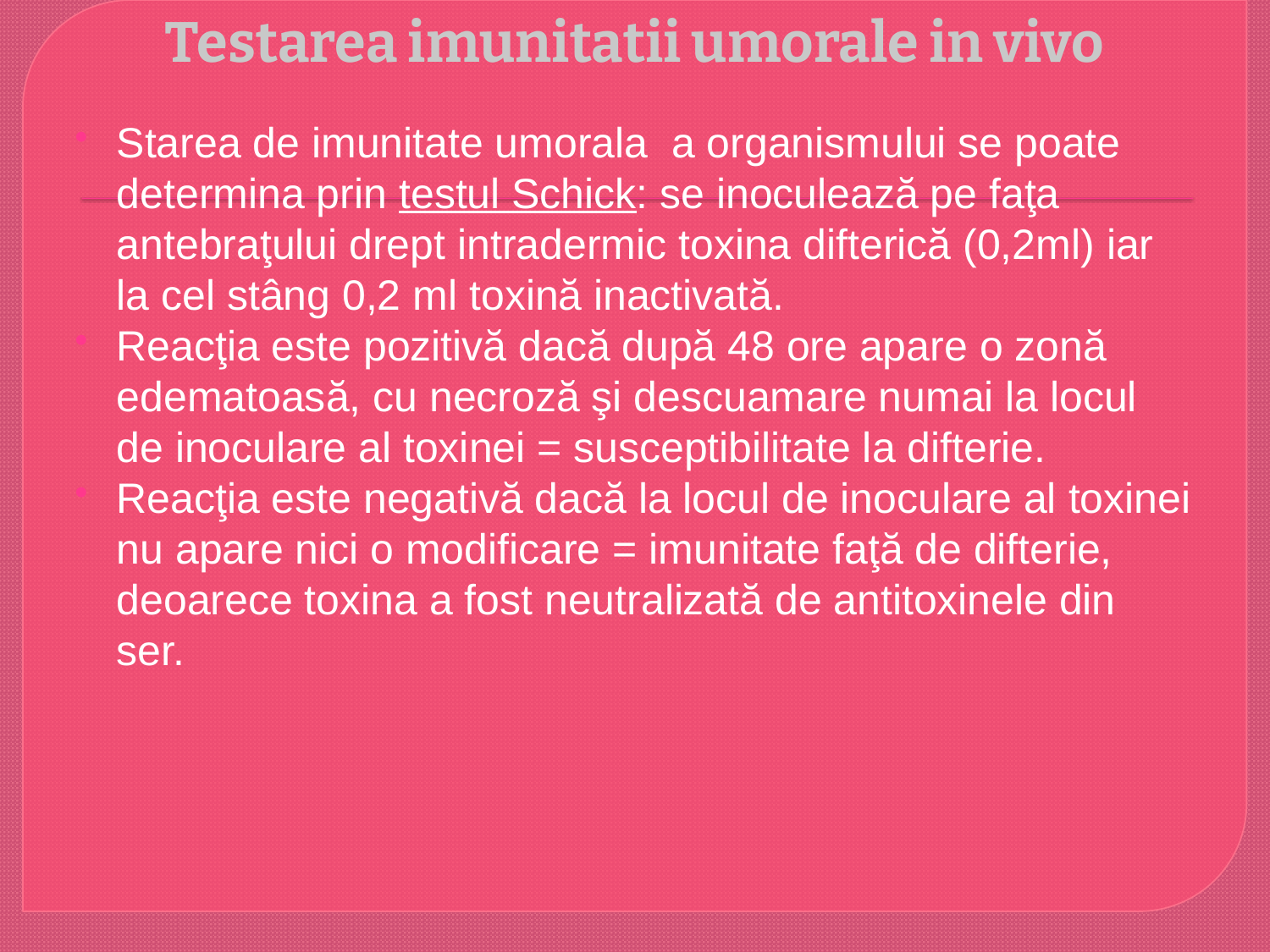

# Testarea imunitatii umorale in vivo
Starea de imunitate umorala  a organismului se poate determina prin testul Schick: se inoculează pe faţa antebraţului drept intradermic toxina difterică (0,2ml) iar la cel stâng 0,2 ml toxină inactivată.
Reacţia este pozitivă dacă după 48 ore apare o zonă edematoasă, cu necroză şi descuamare numai la locul de inoculare al toxinei = susceptibilitate la difterie.
Reacţia este negativă dacă la locul de inoculare al toxinei nu apare nici o modificare = imunitate faţă de difterie, deoarece toxina a fost neutralizată de antitoxinele din ser.